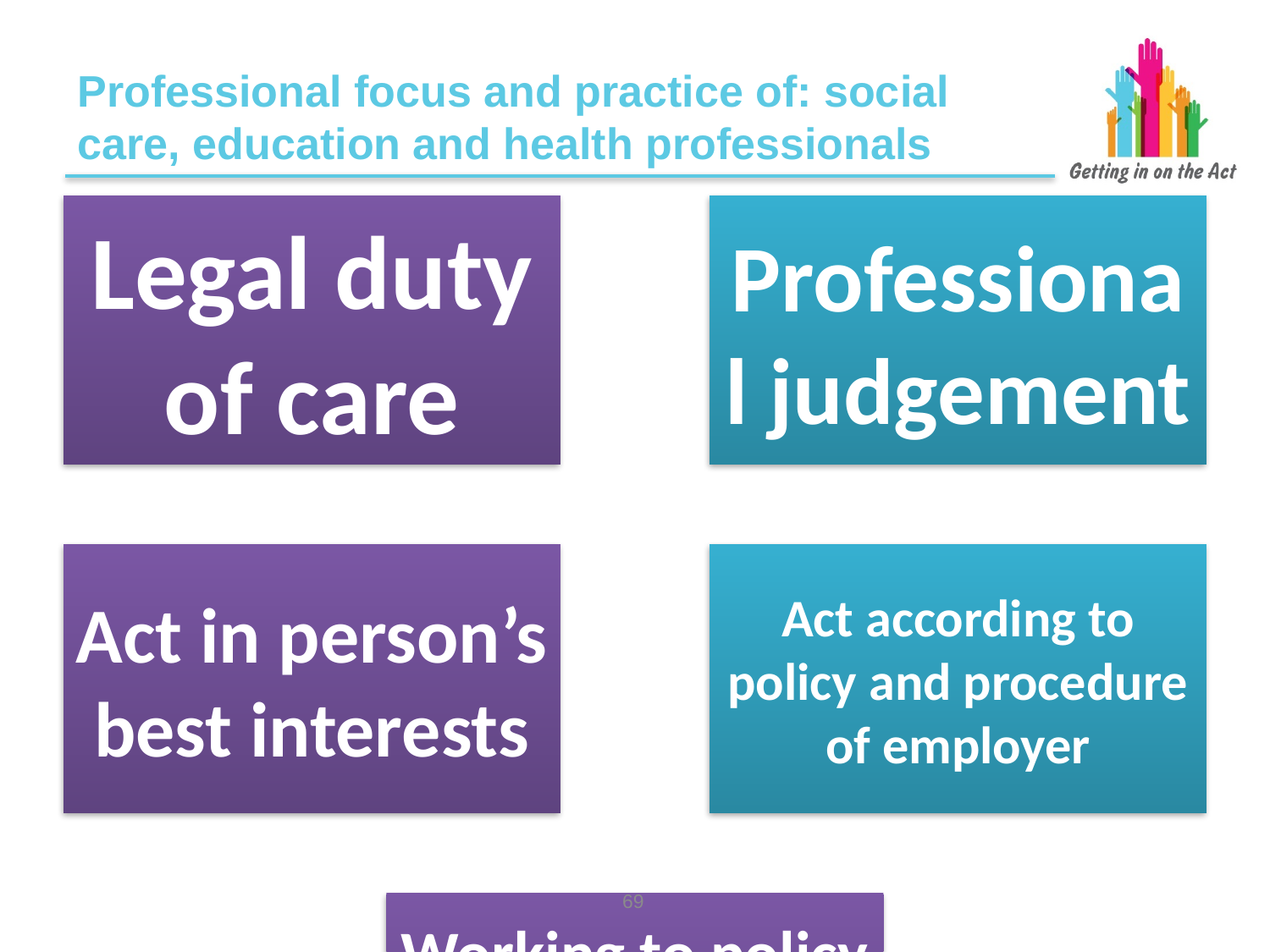

# Professional focus and practice of: social care, education and health professionals
Legal duty of care
Professional judgement
Act in person’s best interests
Act according to policy and procedure of employer
69